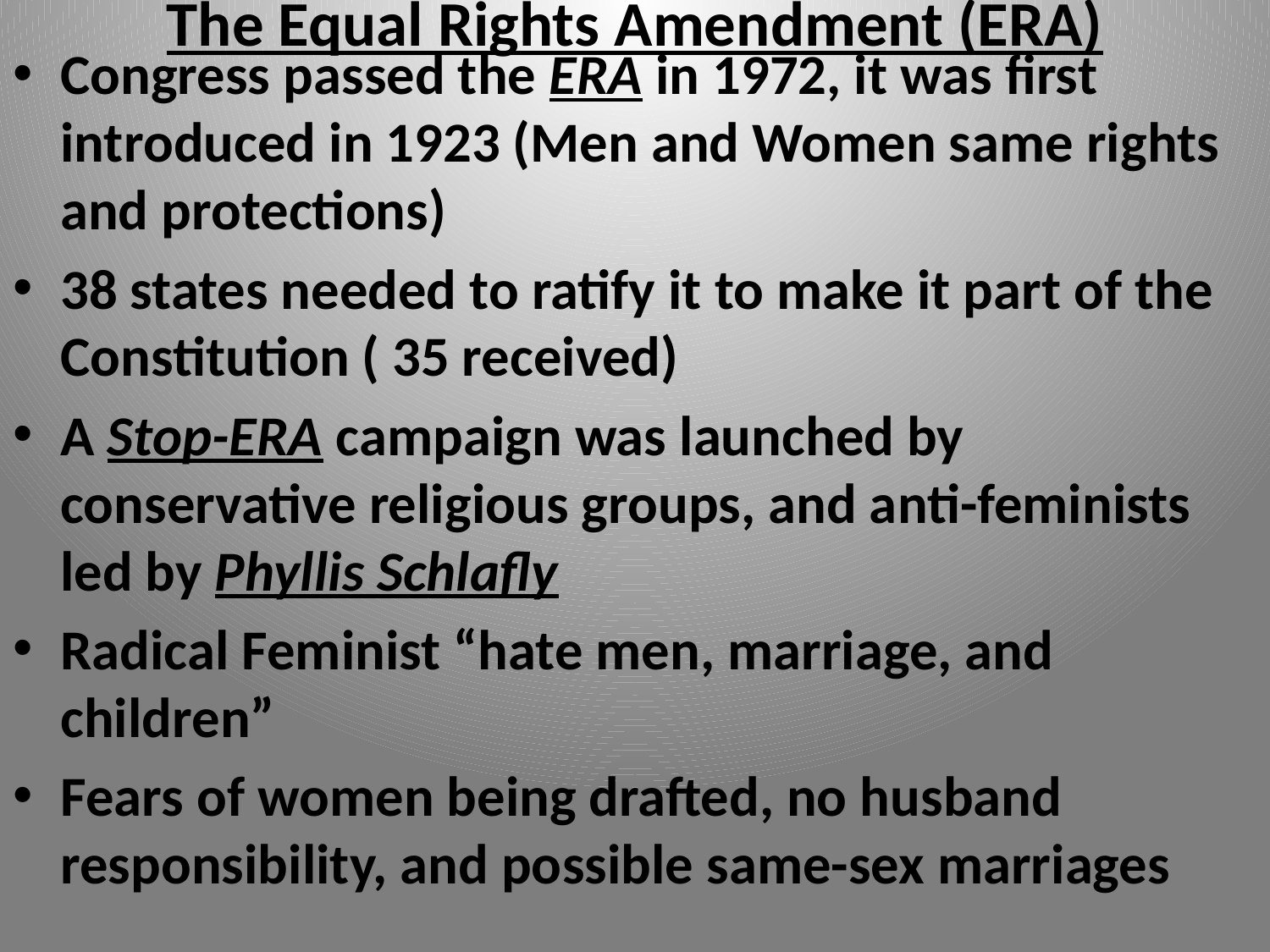

# The Equal Rights Amendment (ERA)
Congress passed the ERA in 1972, it was first introduced in 1923 (Men and Women same rights and protections)
38 states needed to ratify it to make it part of the Constitution ( 35 received)
A Stop-ERA campaign was launched by conservative religious groups, and anti-feminists led by Phyllis Schlafly
Radical Feminist “hate men, marriage, and children”
Fears of women being drafted, no husband responsibility, and possible same-sex marriages